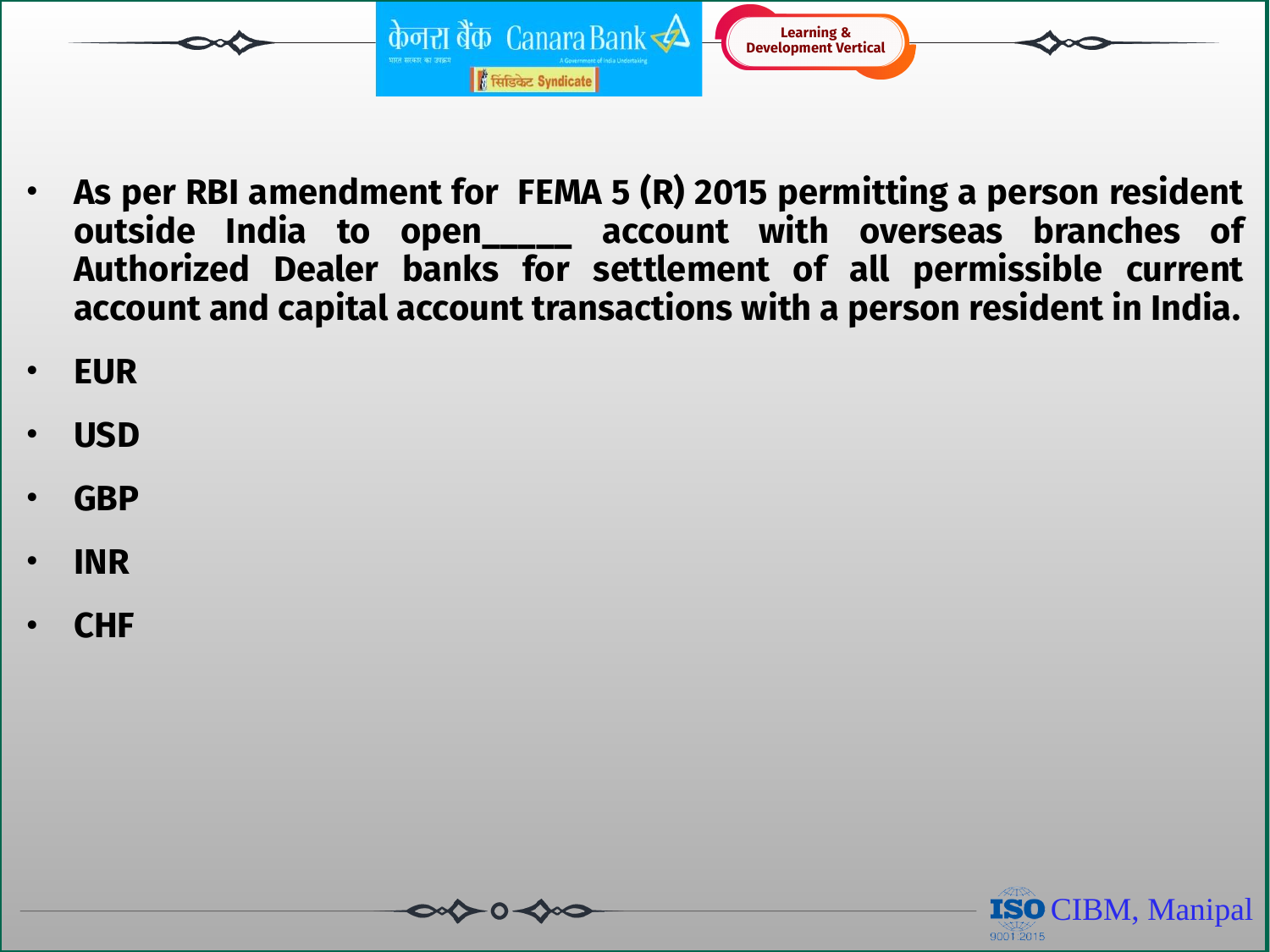

As per RBI amendment for  FEMA 5 (R) 2015 permitting a person resident outside India to open_____ account with overseas branches of Authorized Dealer banks for settlement of all permissible current account and capital account transactions with a person resident in India.
EUR
USD
GBP
INR
CHF